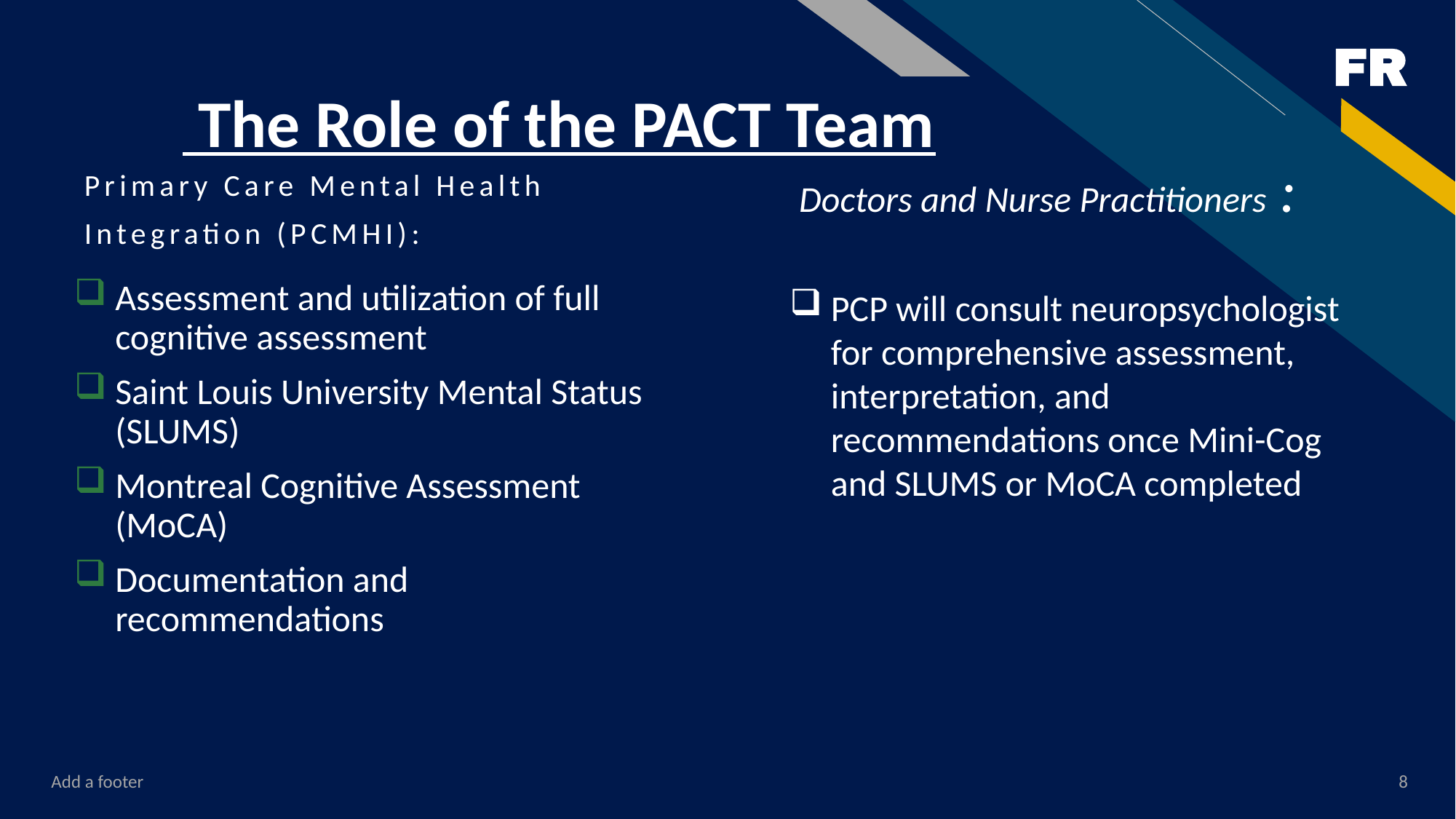

# The Role of the PACT Team
 Doctors and Nurse Practitioners :
 Primary Care Mental Health
 Integration (PCMHI):

Assessment and utilization of full cognitive assessment
Saint Louis University Mental Status (SLUMS)
Montreal Cognitive Assessment (MoCA)
Documentation and recommendations

PCP will consult neuropsychologist for comprehensive assessment, interpretation, and recommendations once Mini-Cog and SLUMS or MoCA completed
Add a footer
8